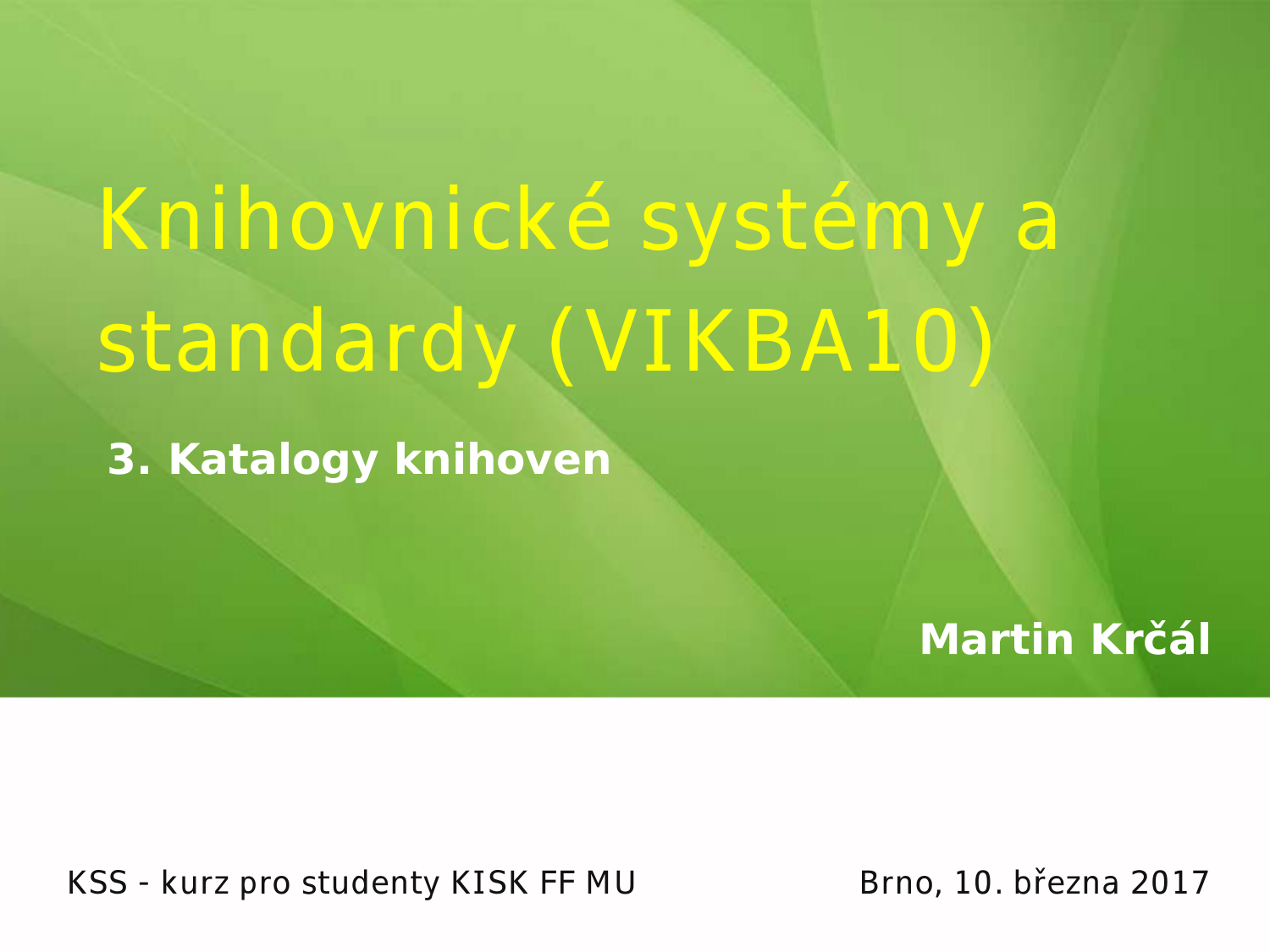

Knihovnické systémy a standardy (VIKBA10)
3. Katalogy knihoven
Martin Krčál
KSS - kurz pro studenty KISK FF MU
Brno, 10. března 2017